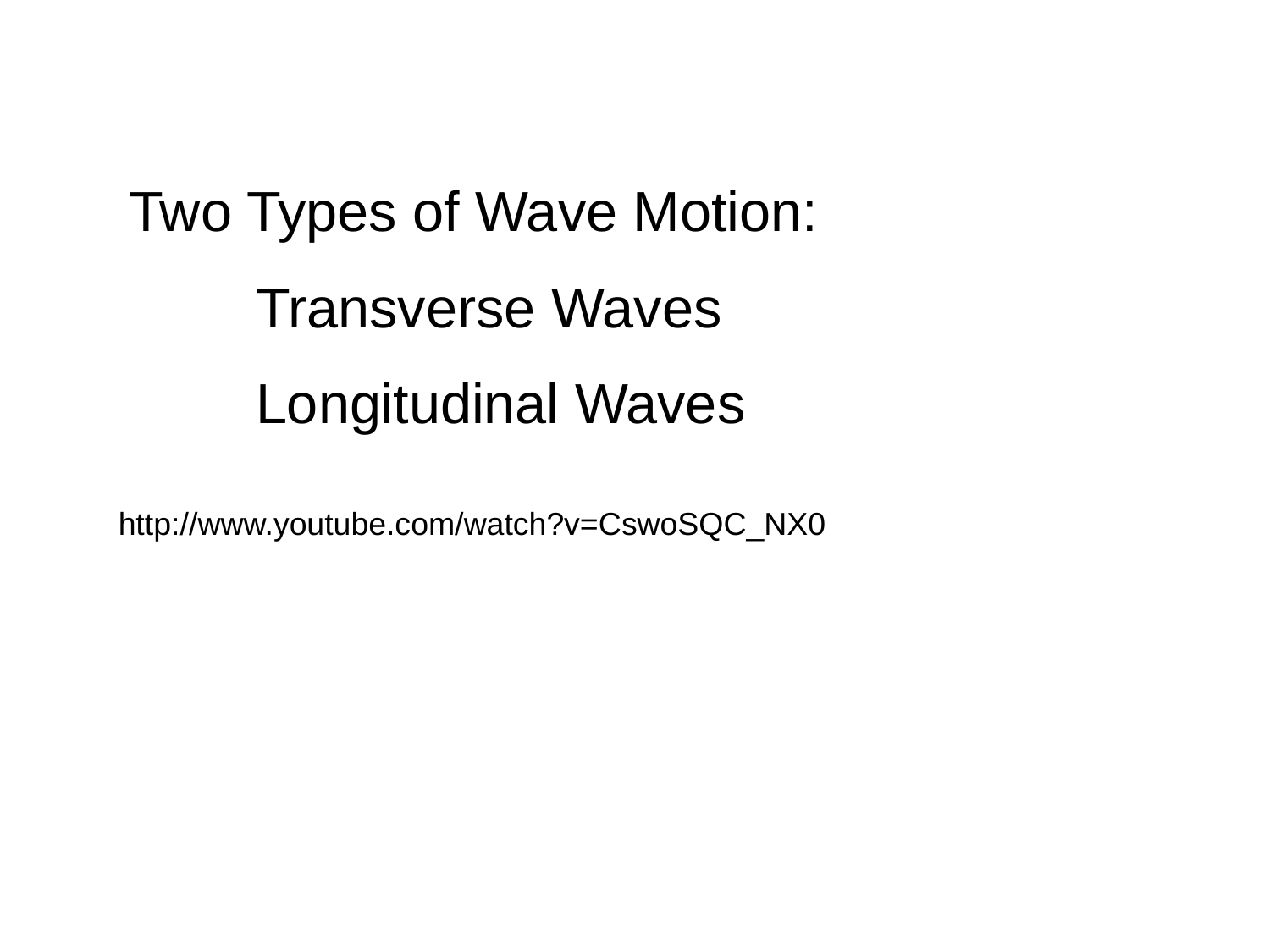

Two Types of Wave Motion:
	Transverse Waves
	Longitudinal Waves
http://www.youtube.com/watch?v=CswoSQC_NX0